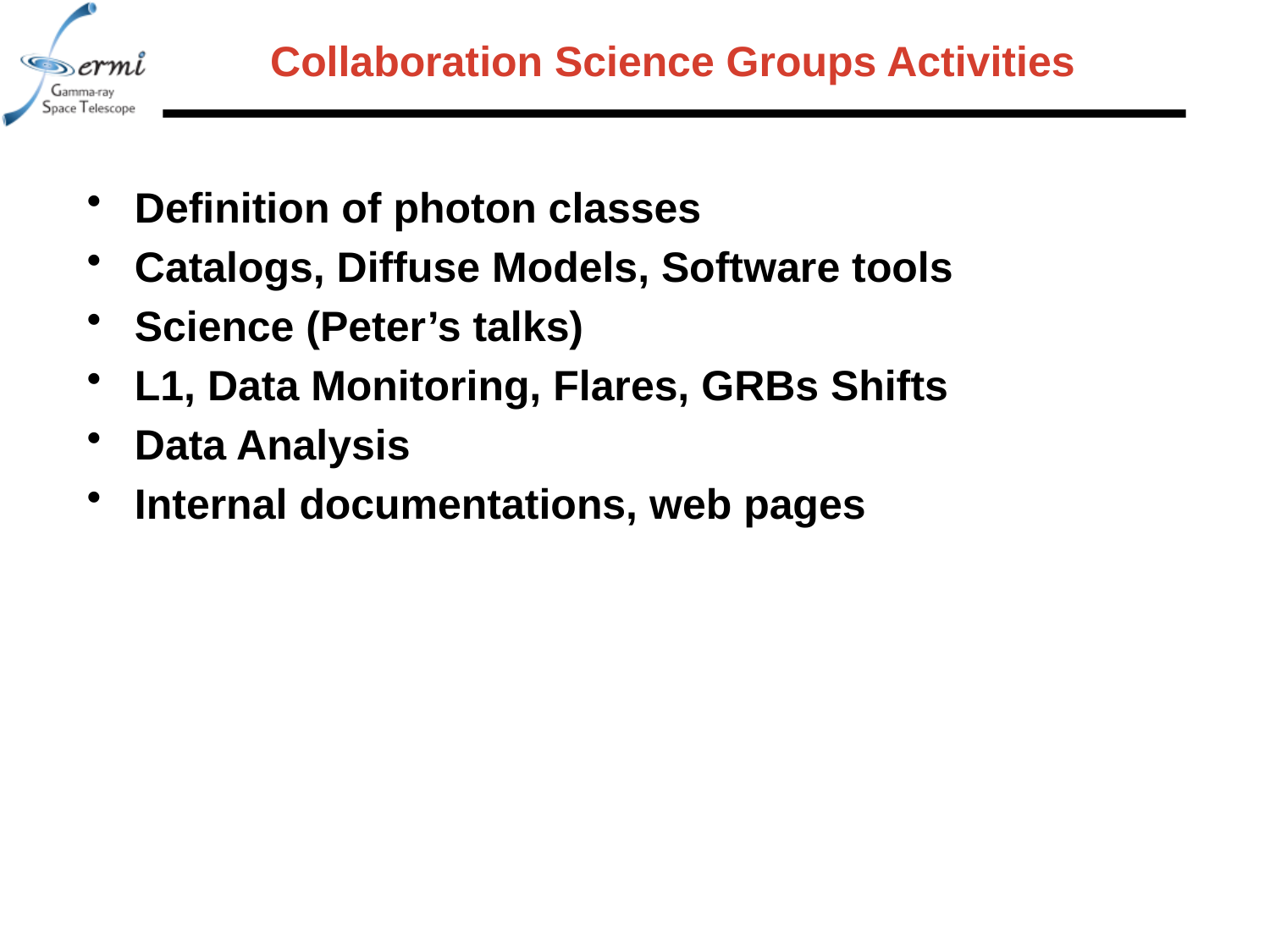

# Collaboration Science Groups Activities
Definition of photon classes
Catalogs, Diffuse Models, Software tools
Science (Peter’s talks)
L1, Data Monitoring, Flares, GRBs Shifts
Data Analysis
Internal documentations, web pages